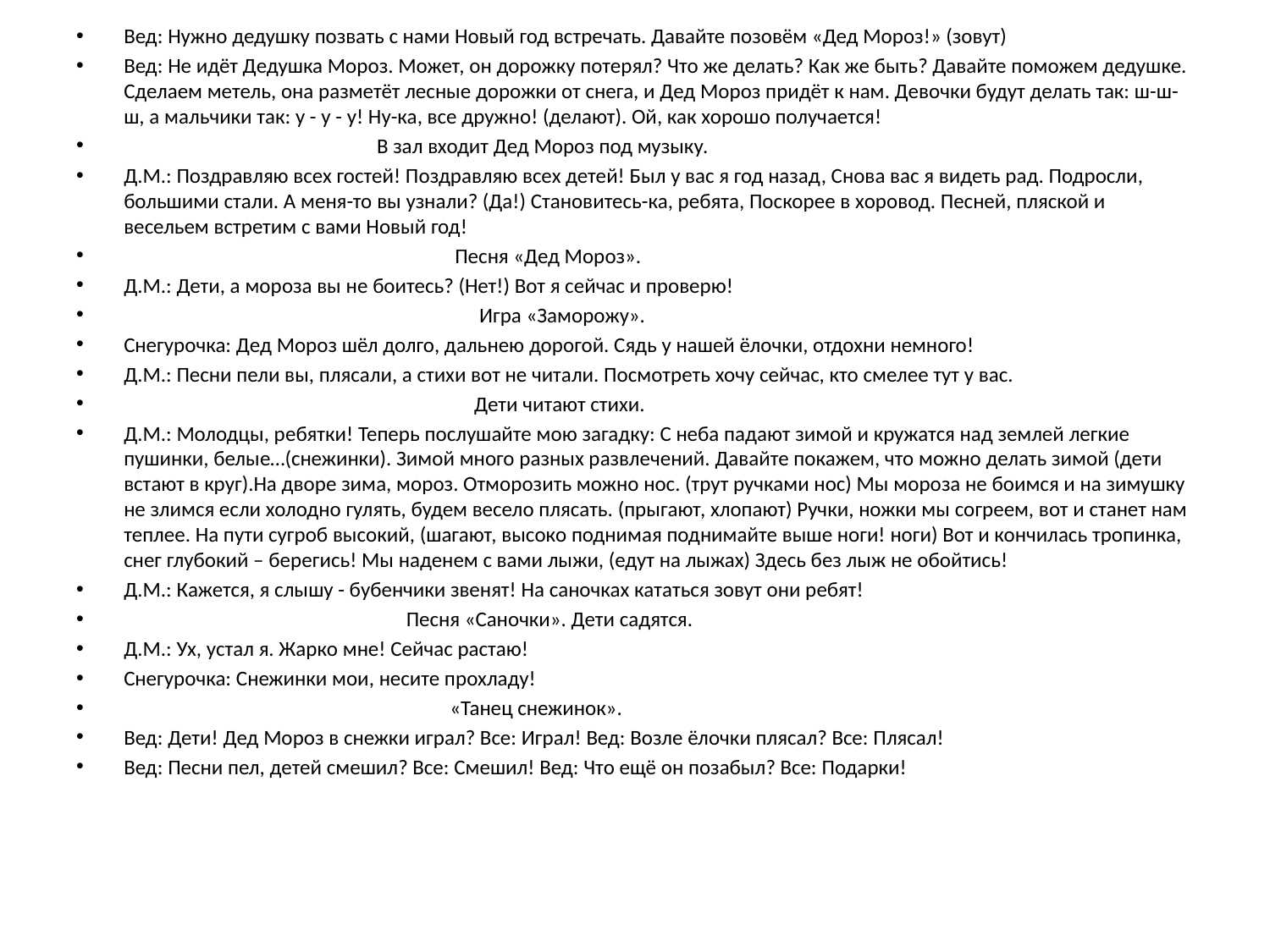

Вед: Нужно дедушку позвать с нами Новый год встречать. Давайте позовём «Дед Мороз!» (зовут)
Вед: Не идёт Дедушка Мороз. Может, он дорожку потерял? Что же делать? Как же быть? Давайте поможем дедушке. Сделаем метель, она разметёт лесные дорожки от снега, и Дед Мороз придёт к нам. Девочки будут делать так: ш-ш-ш, а мальчики так: у - у - у! Ну-ка, все дружно! (делают). Ой, как хорошо получается!
                                                    В зал входит Дед Мороз под музыку.
Д.М.: Поздравляю всех гостей! Поздравляю всех детей! Был у вас я год назад, Снова вас я видеть рад. Подросли, большими стали. А меня-то вы узнали? (Да!) Становитесь-ка, ребята, Поскорее в хоровод. Песней, пляской и весельем встретим с вами Новый год!
                                                                    Песня «Дед Мороз».
Д.М.: Дети, а мороза вы не боитесь? (Нет!) Вот я сейчас и проверю!
                                                                         Игра «Заморожу».
Снегурочка: Дед Мороз шёл долго, дальнею дорогой. Сядь у нашей ёлочки, отдохни немного!
Д.М.: Песни пели вы, плясали, а стихи вот не читали. Посмотреть хочу сейчас, кто смелее тут у вас.
                                                                        Дети читают стихи.
Д.М.: Молодцы, ребятки! Теперь послушайте мою загадку: С неба падают зимой и кружатся над землей легкие пушинки, белые…(снежинки). Зимой много разных развлечений. Давайте покажем, что можно делать зимой (дети встают в круг).На дворе зима, мороз. Отморозить можно нос. (трут ручками нос) Мы мороза не боимся и на зимушку не злимся если холодно гулять, будем весело плясать. (прыгают, хлопают) Ручки, ножки мы согреем, вот и станет нам теплее. На пути сугроб высокий, (шагают, высоко поднимая поднимайте выше ноги! ноги) Вот и кончилась тропинка, снег глубокий – берегись! Мы наденем с вами лыжи, (едут на лыжах) Здесь без лыж не обойтись!
Д.М.: Кажется, я слышу - бубенчики звенят! На саночках кататься зовут они ребят!
                                                          Песня «Саночки». Дети садятся.
Д.М.: Ух, устал я. Жарко мне! Сейчас растаю!
Снегурочка: Снежинки мои, несите прохладу!
                                                                   «Танец снежинок».
Вед: Дети! Дед Мороз в снежки играл? Все: Играл! Вед: Возле ёлочки плясал? Все: Плясал!
Вед: Песни пел, детей смешил? Все: Смешил! Вед: Что ещё он позабыл? Все: Подарки!